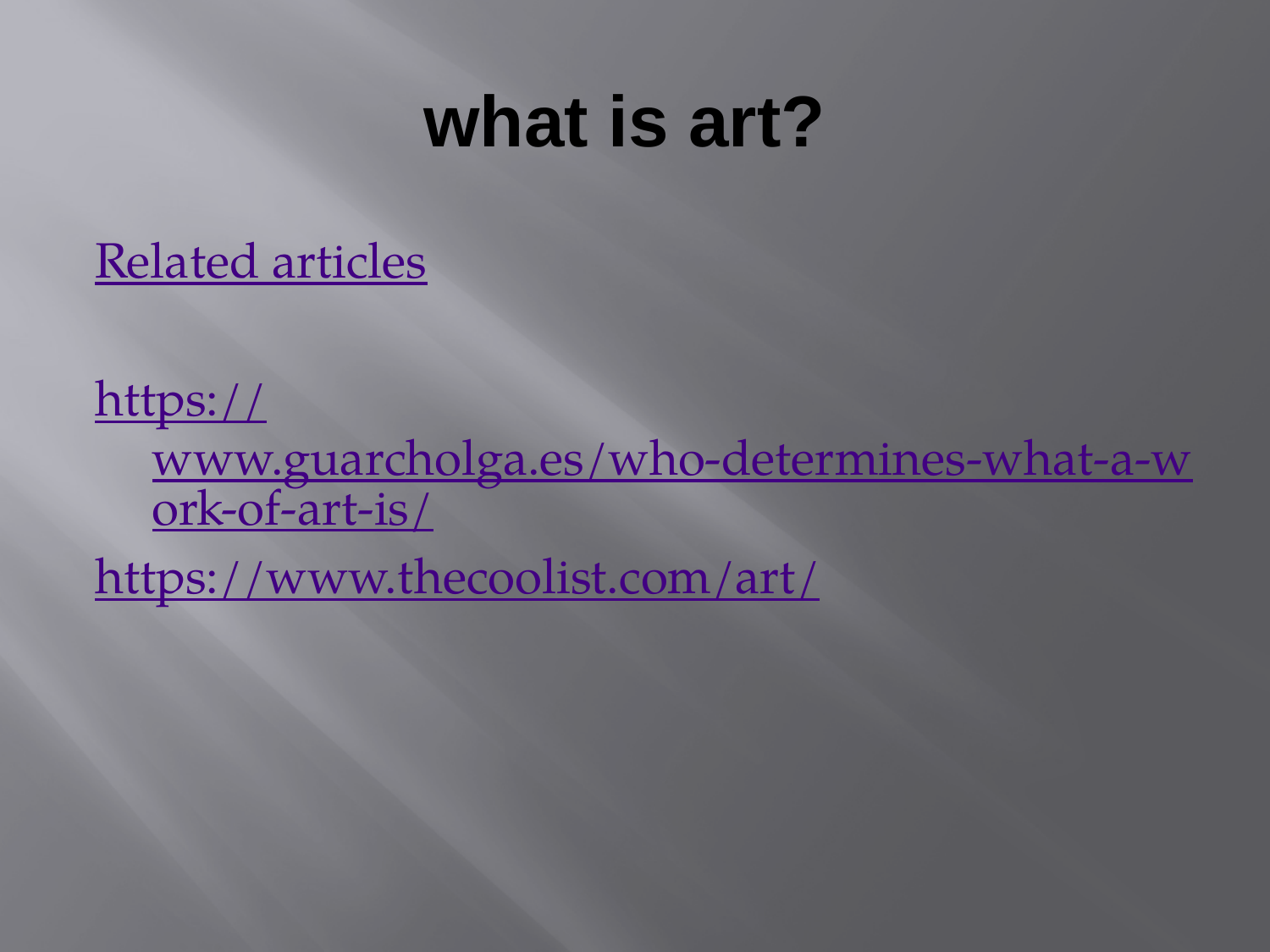

# what is art?
Related articles

https://www.guarcholga.es/who-determines-what-a-work-of-art-is/
https://www.thecoolist.com/art/